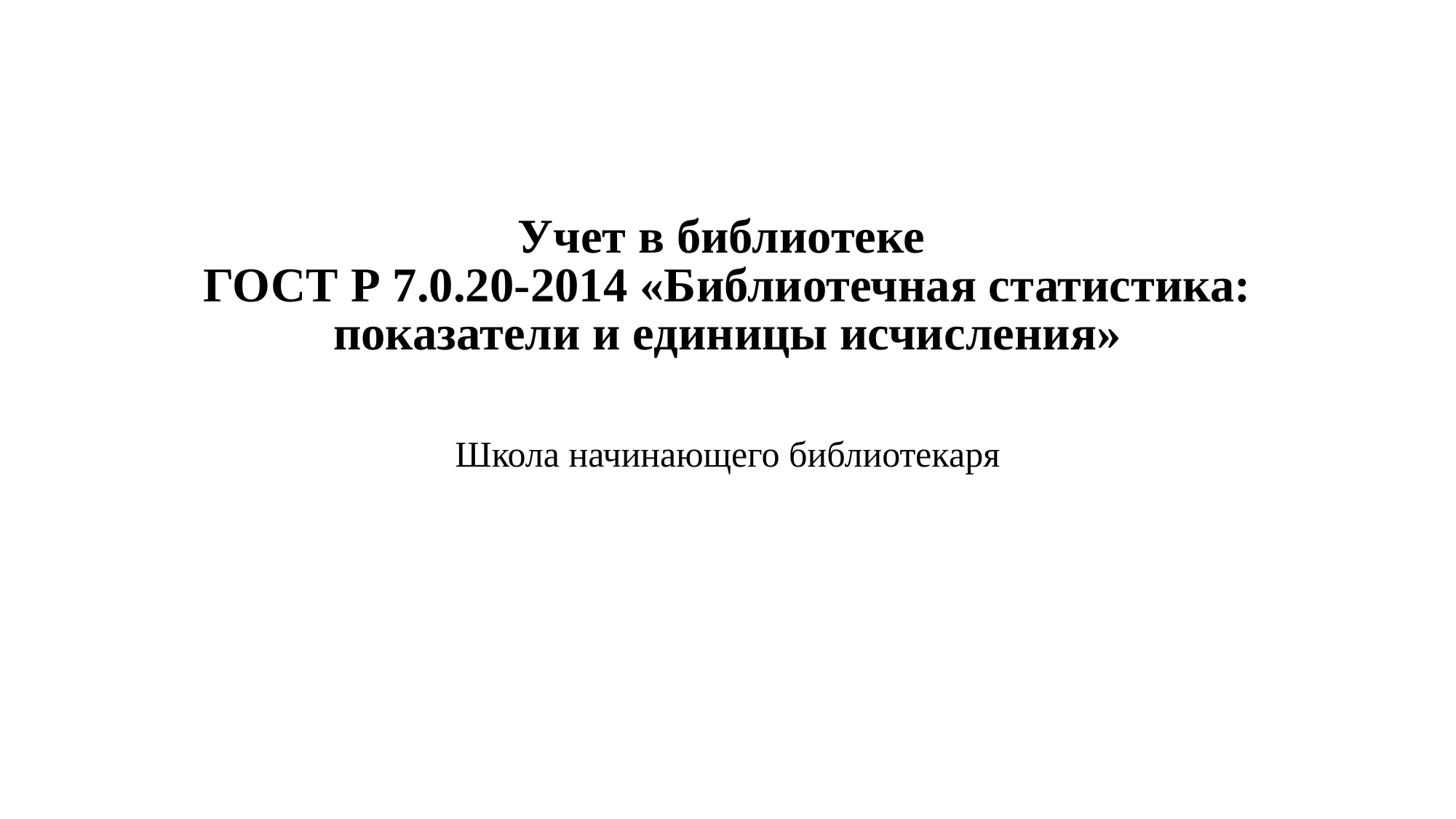

# Учет в библиотеке ГОСТ Р 7.0.20-2014 «Библиотечная статистика: показатели и единицы исчисления»
Школа начинающего библиотекаря